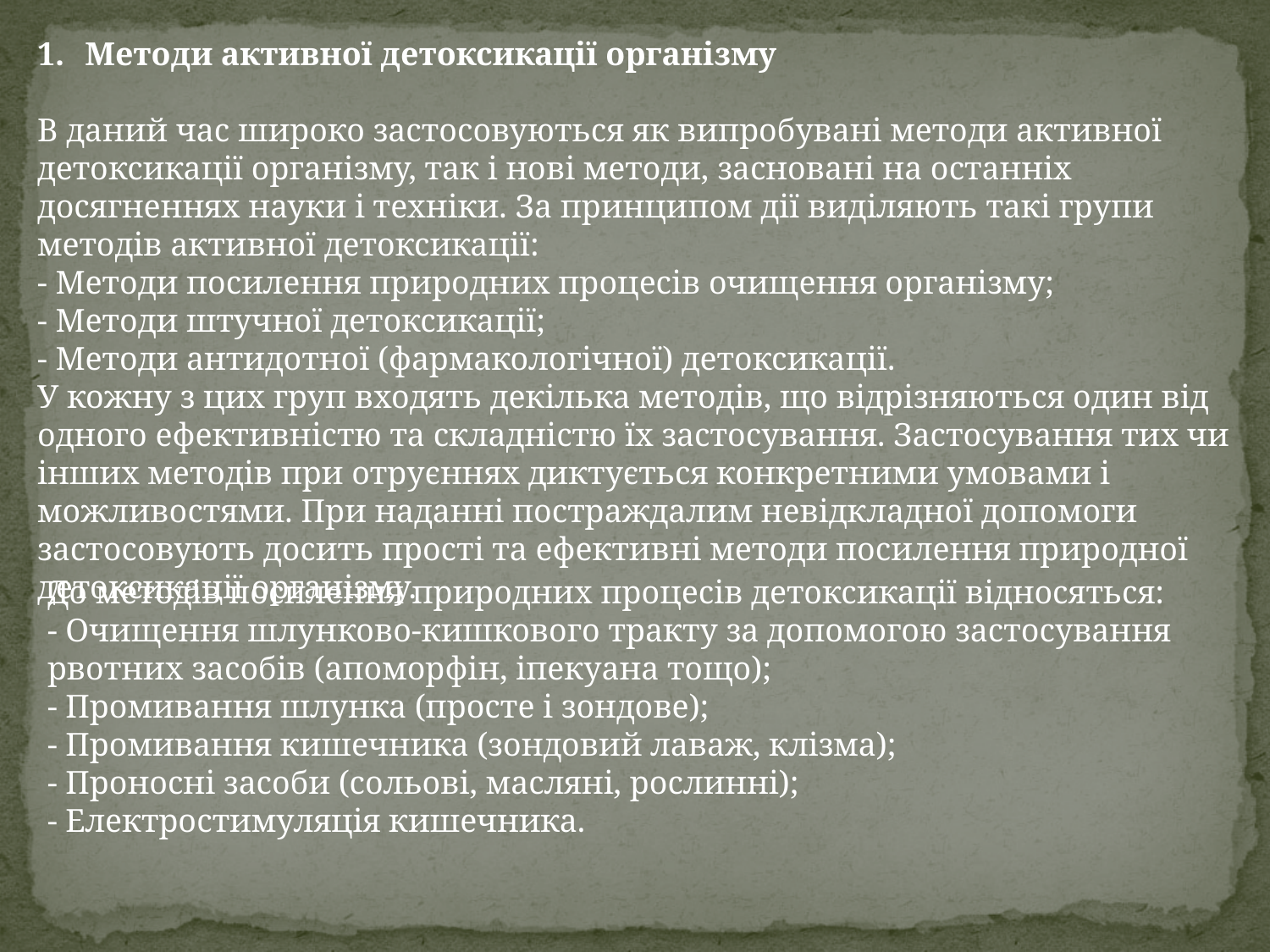

Методи активної детоксикації організму

В даний час широко застосовуються як випробувані методи активної детоксикації організму, так і нові методи, засновані на останніх досягненнях науки і техніки. За принципом дії виділяють такі групи методів активної детоксикації:
- Методи посилення природних процесів очищення організму;
- Методи штучної детоксикації;
- Методи антидотної (фармакологічної) детоксикації.
У кожну з цих груп входять декілька методів, що відрізняються один від одного ефективністю та складністю їх застосування. Застосування тих чи інших методів при отруєннях диктується конкретними умовами і можливостями. При наданні постраждалим невідкладної допомоги застосовують досить прості та ефективні методи посилення природної детоксикації організму.
До методів посилення природних процесів детоксикації відносяться:
- Очищення шлунково-кишкового тракту за допомогою застосування рвотних засобів (апоморфін, іпекуана тощо);
- Промивання шлунка (просте і зондове);
- Промивання кишечника (зондовий лаваж, клізма);
- Проносні засоби (сольові, масляні, рослинні);
- Електростимуляція кишечника.